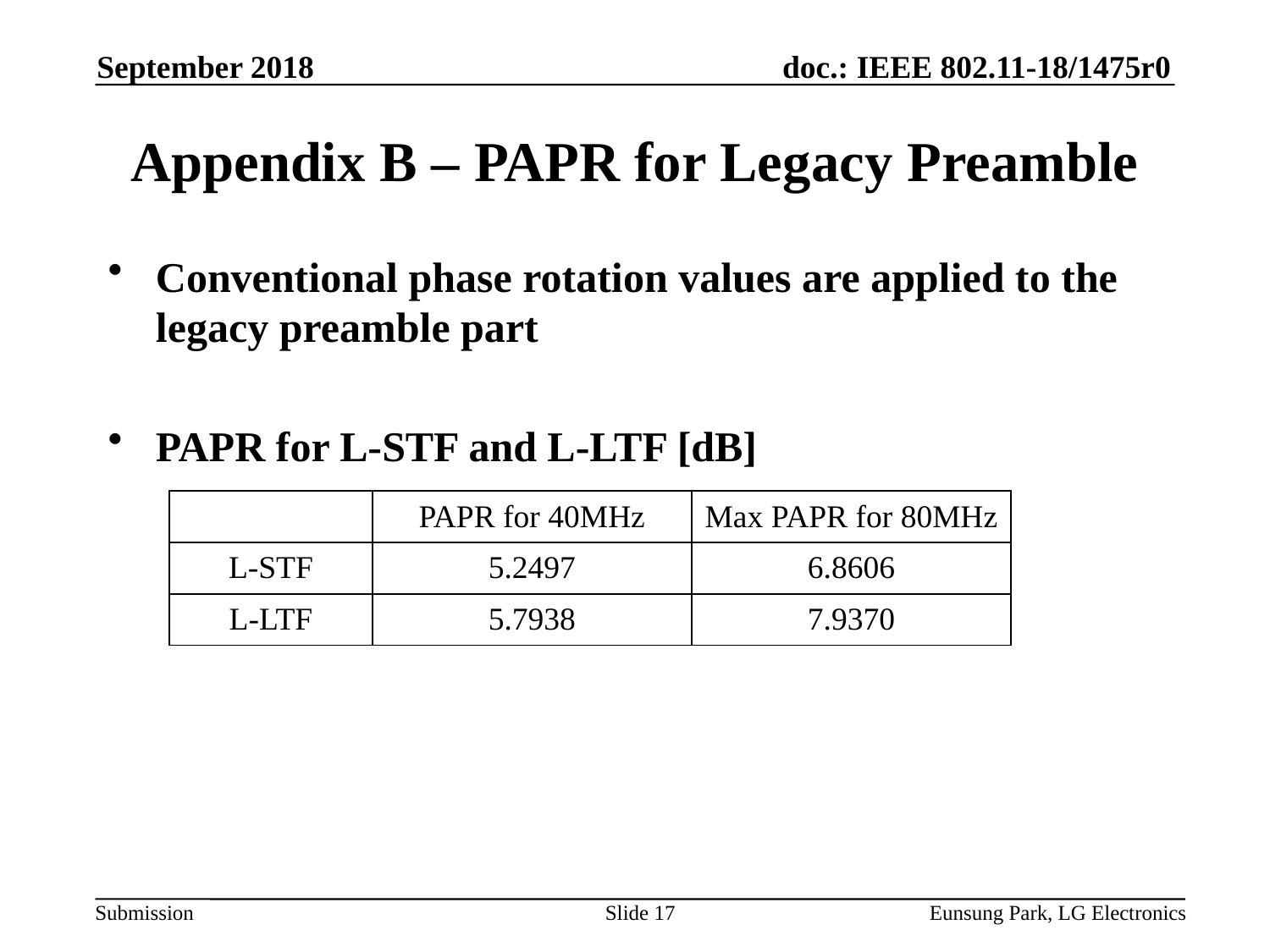

September 2018
# Appendix B – PAPR for Legacy Preamble
Conventional phase rotation values are applied to the legacy preamble part

PAPR for L-STF and L-LTF [dB]

|  | PAPR for 40MHz | Max PAPR for 80MHz |
| --- | --- | --- |
| L-STF | 5.2497 | 6.8606 |
| L-LTF | 5.7938 | 7.9370 |
Slide 17
Eunsung Park, LG Electronics